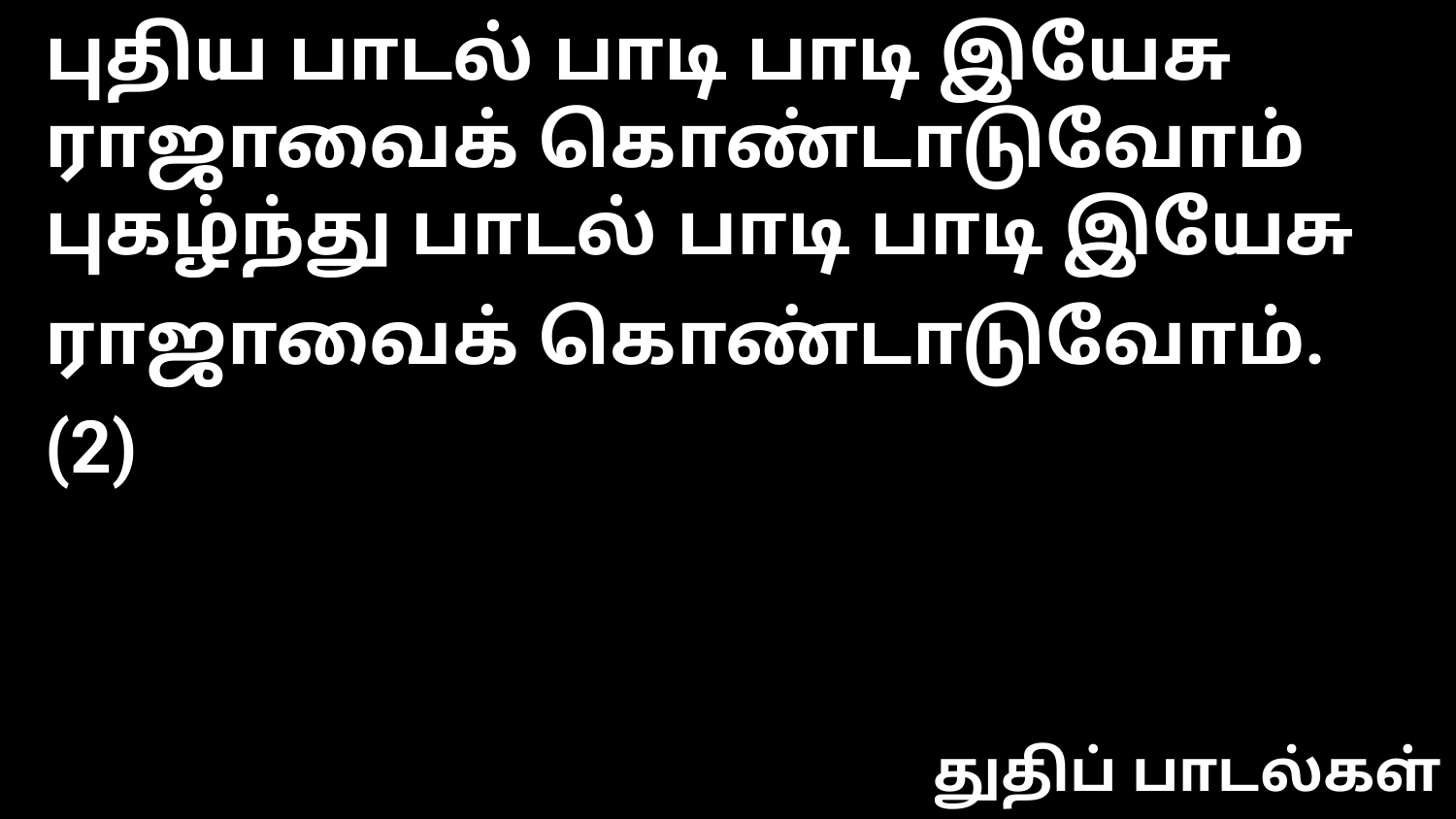

புதிய பாடல் பாடி பாடி இயேசு
ராஜாவைக் கொண்டாடுவோம்
புகழ்ந்து பாடல் பாடி பாடி இயேசு
ராஜாவைக் கொண்டாடுவோம். (2)
துதிப் பாடல்கள்